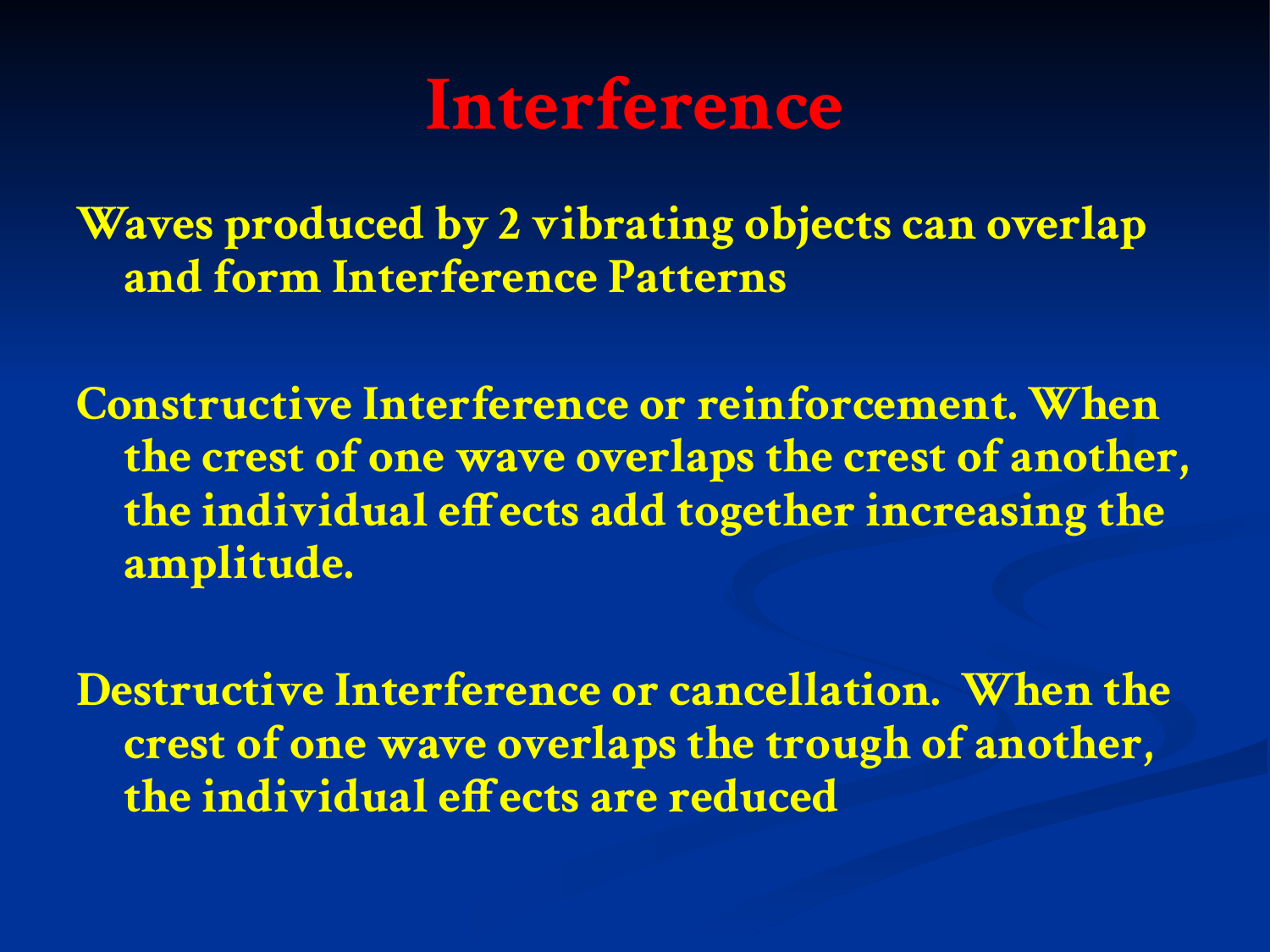

# Interference
Waves produced by 2 vibrating objects can overlap and form Interference Patterns

Constructive Interference or reinforcement. When the crest of one wave overlaps the crest of another, the individual effects add together increasing the amplitude.

Destructive Interference or cancellation.  When the crest of one wave overlaps the trough of another, the individual effects are reduced